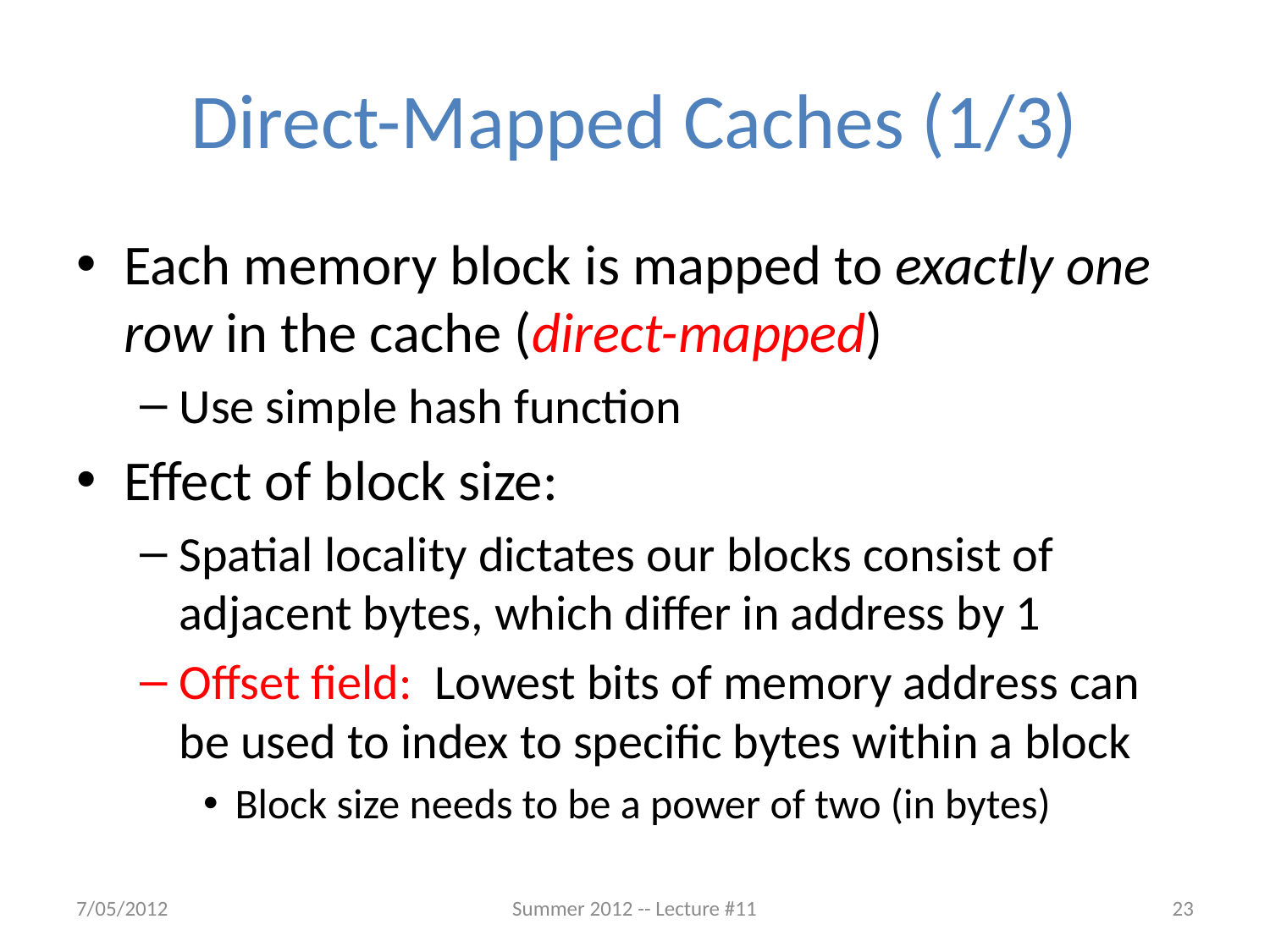

# Direct-Mapped Caches (1/3)

Each memory block is mapped to exactly one row in the cache (direct-mapped)
Use simple hash function
Effect of block size:
Spatial locality dictates our blocks consist of adjacent bytes, which differ in address by 1
Offset field:  Lowest bits of memory address can be used to index to specific bytes within a block
Block size needs to be a power of two (in bytes)
7/05/2012
Summer 2012 -- Lecture #11
23